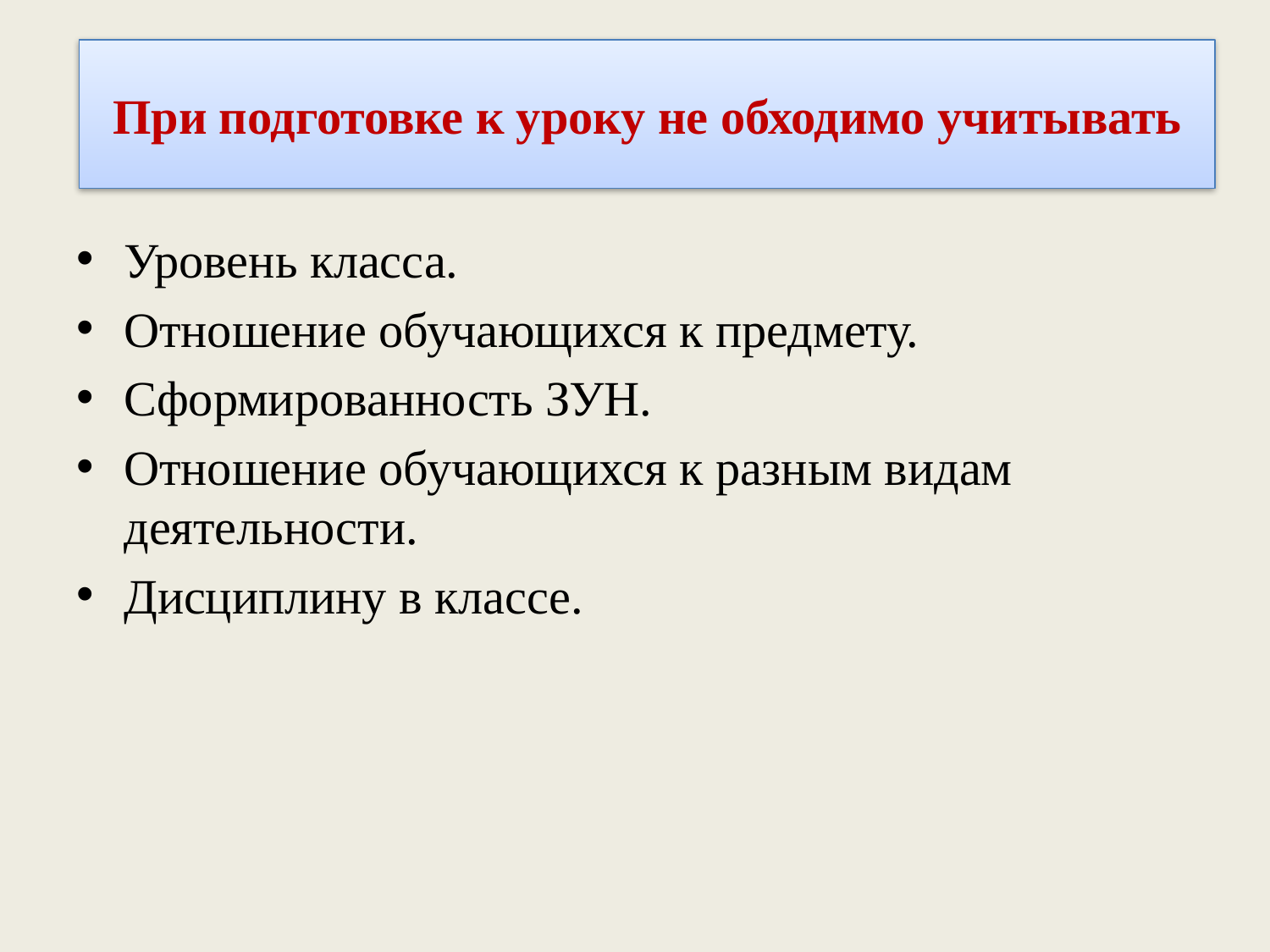

При подготовке к уроку не обходимо учитывать
Уровень класса.
Отношение обучающихся к предмету.
Сформированность ЗУН.
Отношение обучающихся к разным видам деятельности.
Дисциплину в классе.